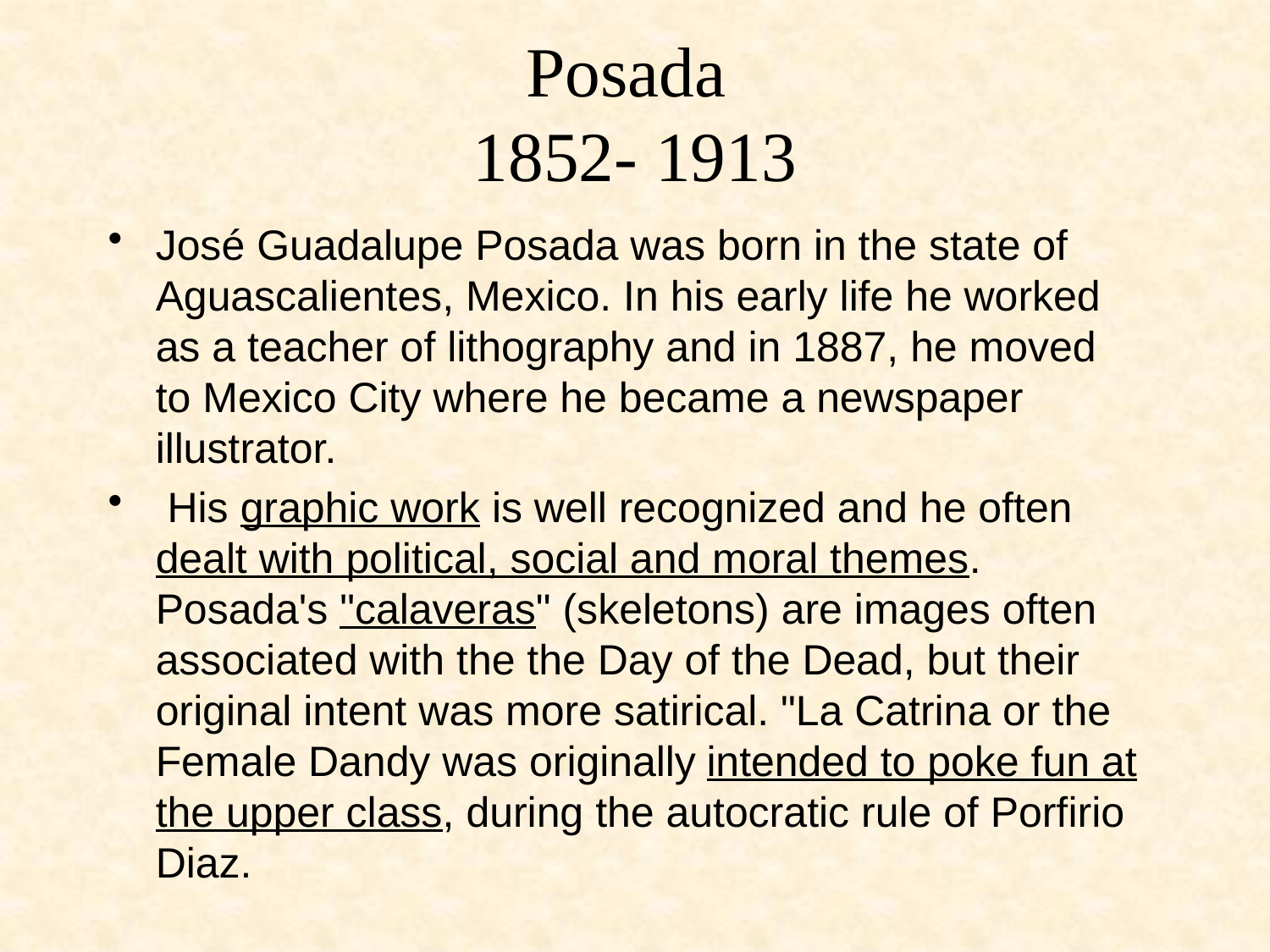

# Posada 1852- 1913
José Guadalupe Posada was born in the state of Aguascalientes, Mexico. In his early life he worked as a teacher of lithography and in 1887, he moved to Mexico City where he became a newspaper illustrator.
 His graphic work is well recognized and he often dealt with political, social and moral themes. Posada's "calaveras" (skeletons) are images often associated with the the Day of the Dead, but their original intent was more satirical. "La Catrina or the Female Dandy was originally intended to poke fun at the upper class, during the autocratic rule of Porfirio Diaz.